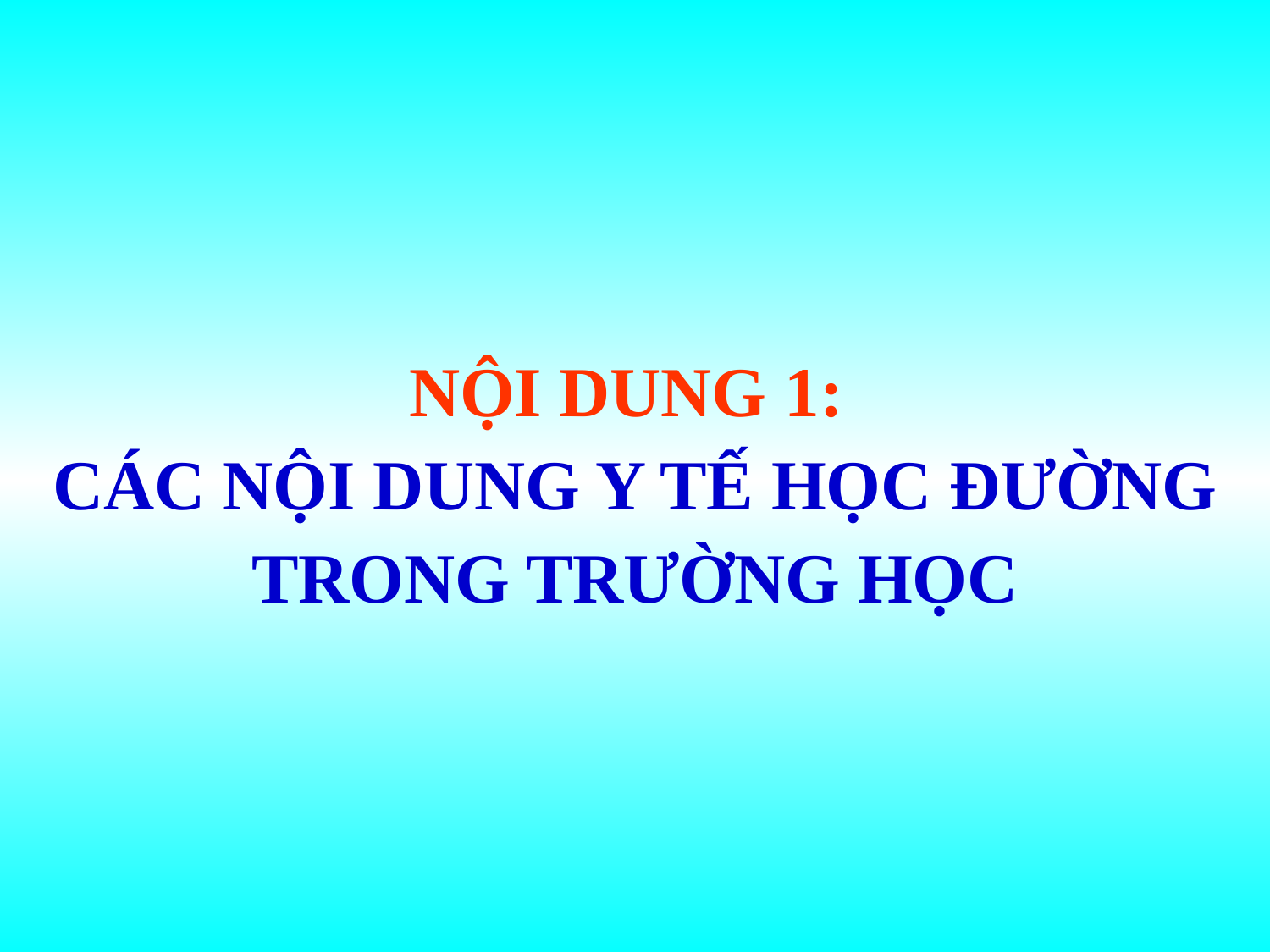

# NỘI DUNG 1: CÁC NỘI DUNG Y TẾ HỌC ĐƯỜNG TRONG TRƯỜNG HỌC